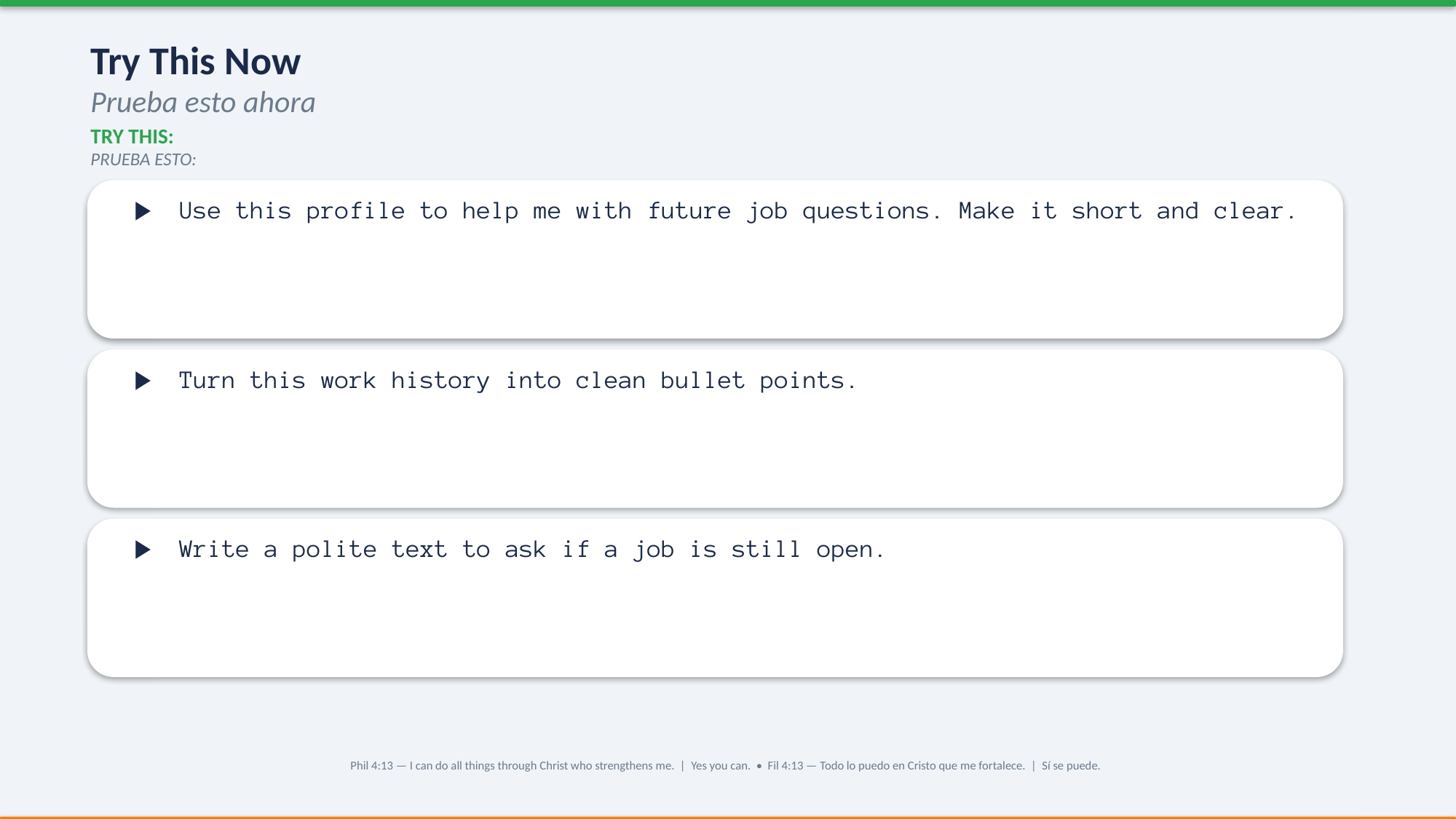

Try This Now
Prueba esto ahora
TRY THIS:
PRUEBA ESTO:

▶  Use this profile to help me with future job questions. Make it short and clear.

▶  Turn this work history into clean bullet points.

▶  Write a polite text to ask if a job is still open.
Phil 4:13 — I can do all things through Christ who strengthens me.  |  Yes you can.  •  Fil 4:13 — Todo lo puedo en Cristo que me fortalece.  |  Sí se puede.